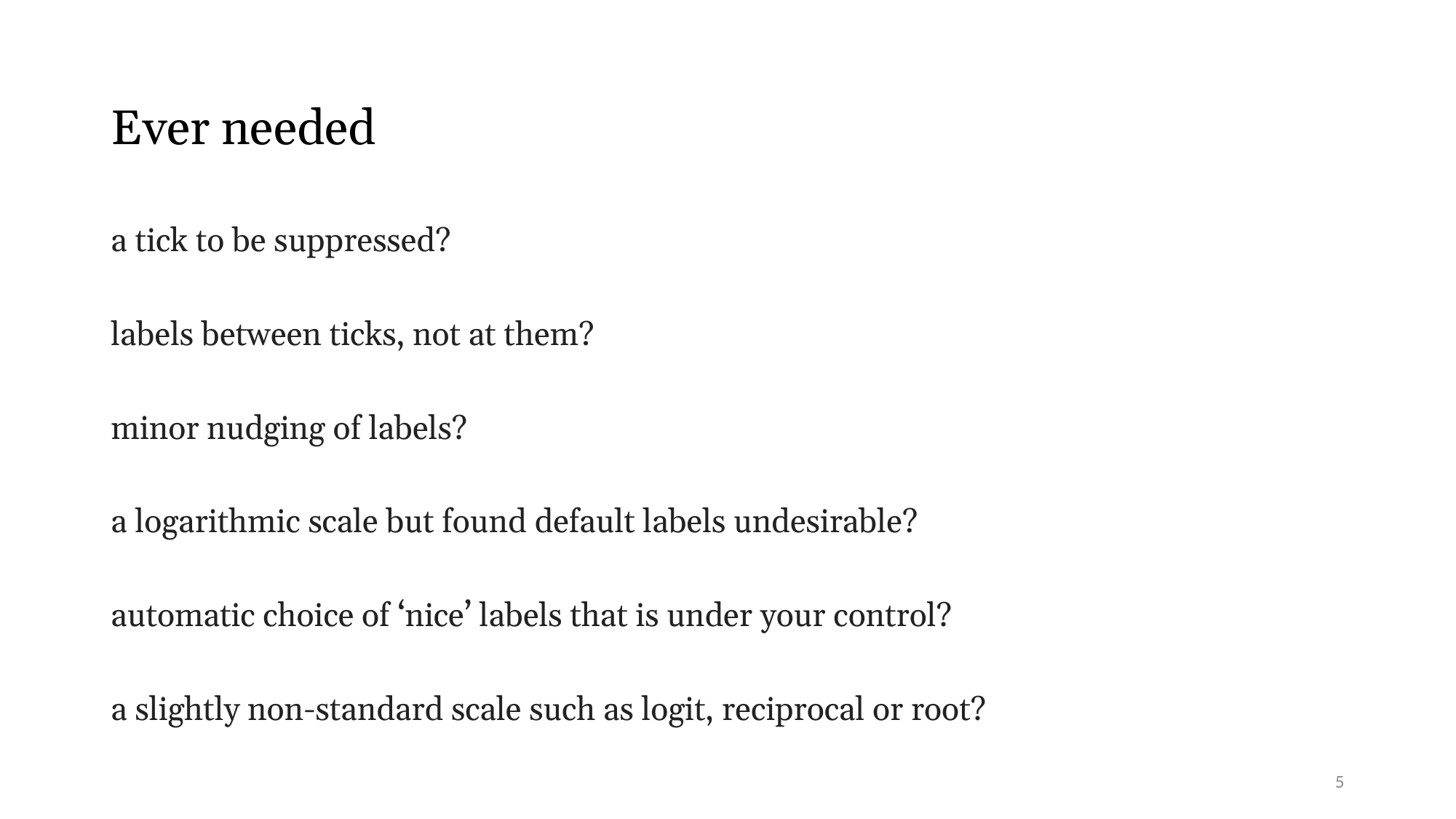

# Ever needed
a tick to be suppressed?

labels between ticks, not at them?

minor nudging of labels?

a logarithmic scale but found default labels undesirable?

automatic choice of ‘nice’ labels that is under your control?

a slightly non-standard scale such as logit, reciprocal or root?

5